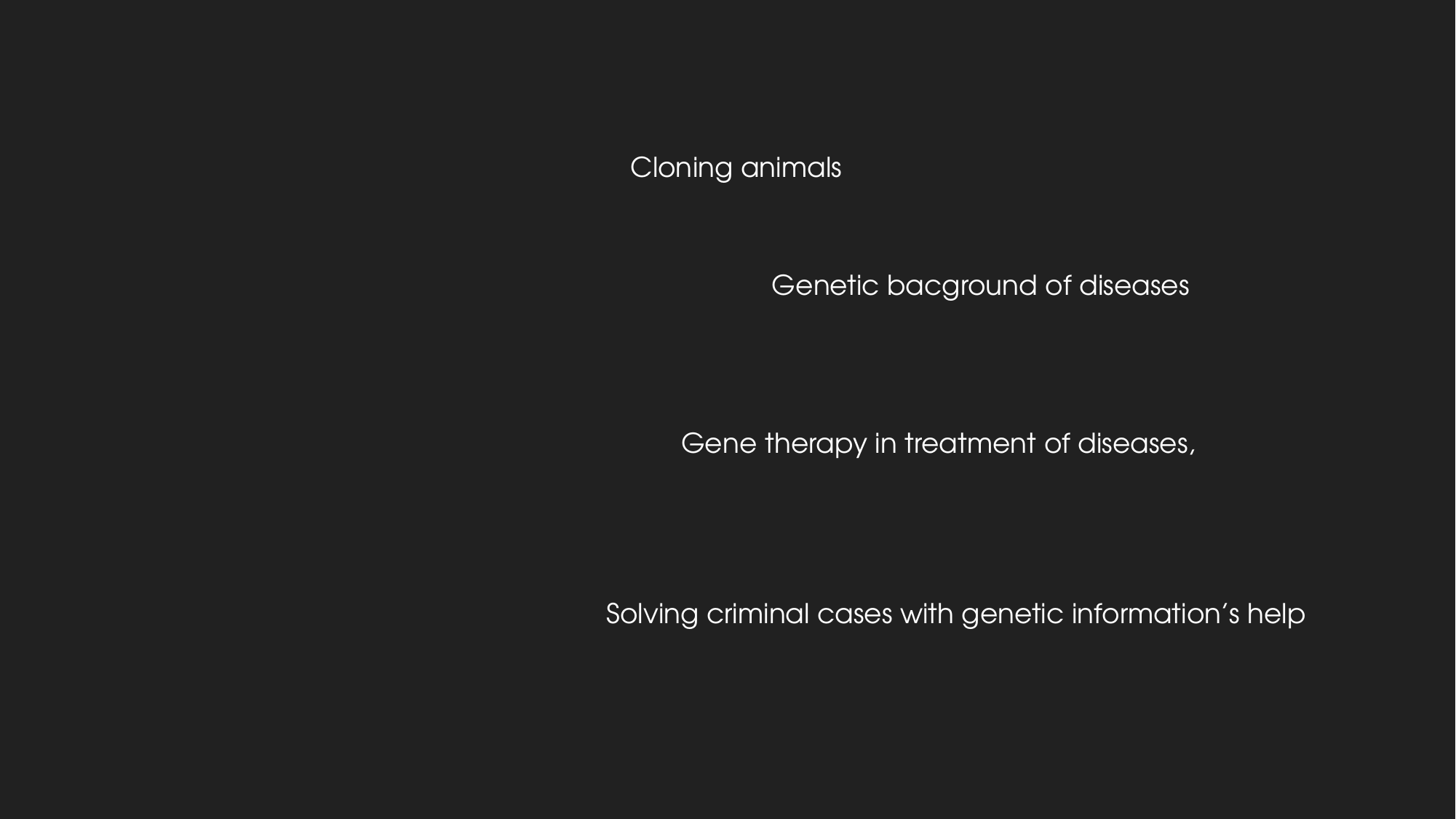

Cloning animals
Genetic bacground of diseases
Gene therapy in treatment of diseases,
Solving criminal cases with genetic information’s help